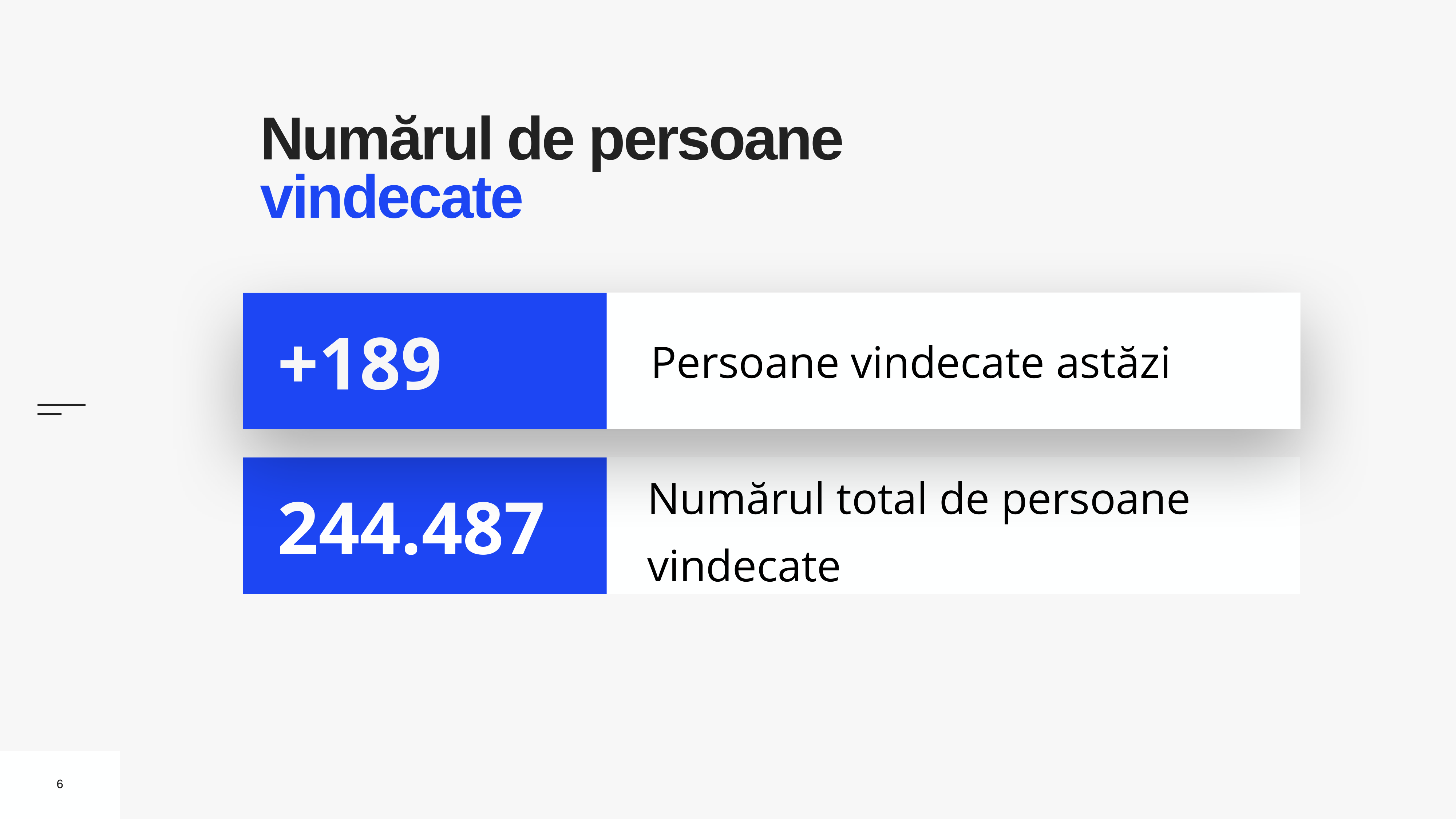

# Numărul de persoane vindecate

Persoane vindecate astăzi

+189

Numărul total de persoane vindecate

244.487
6
6